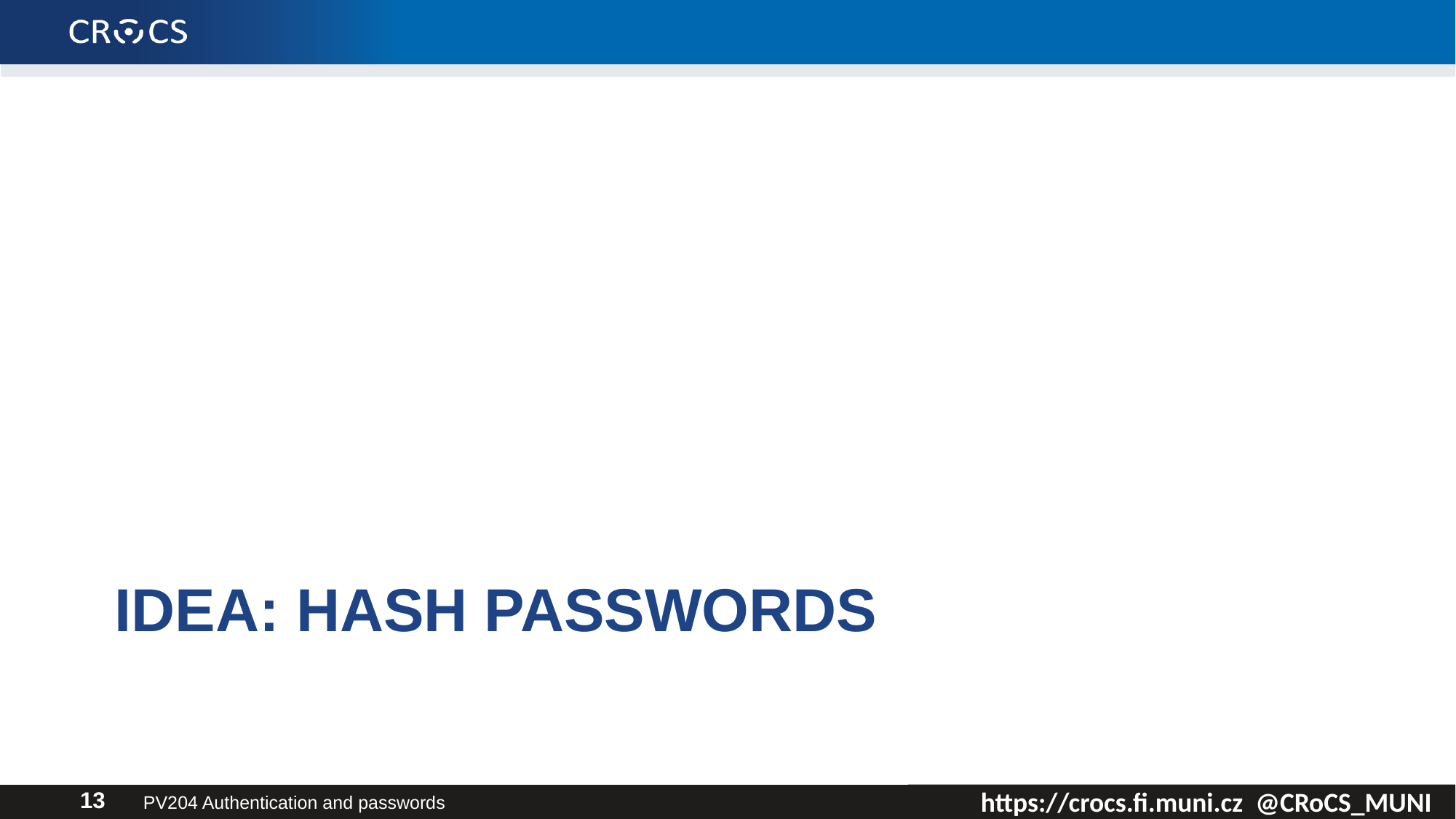

# Idea: Hash passwords
PV204 Authentication and passwords
13